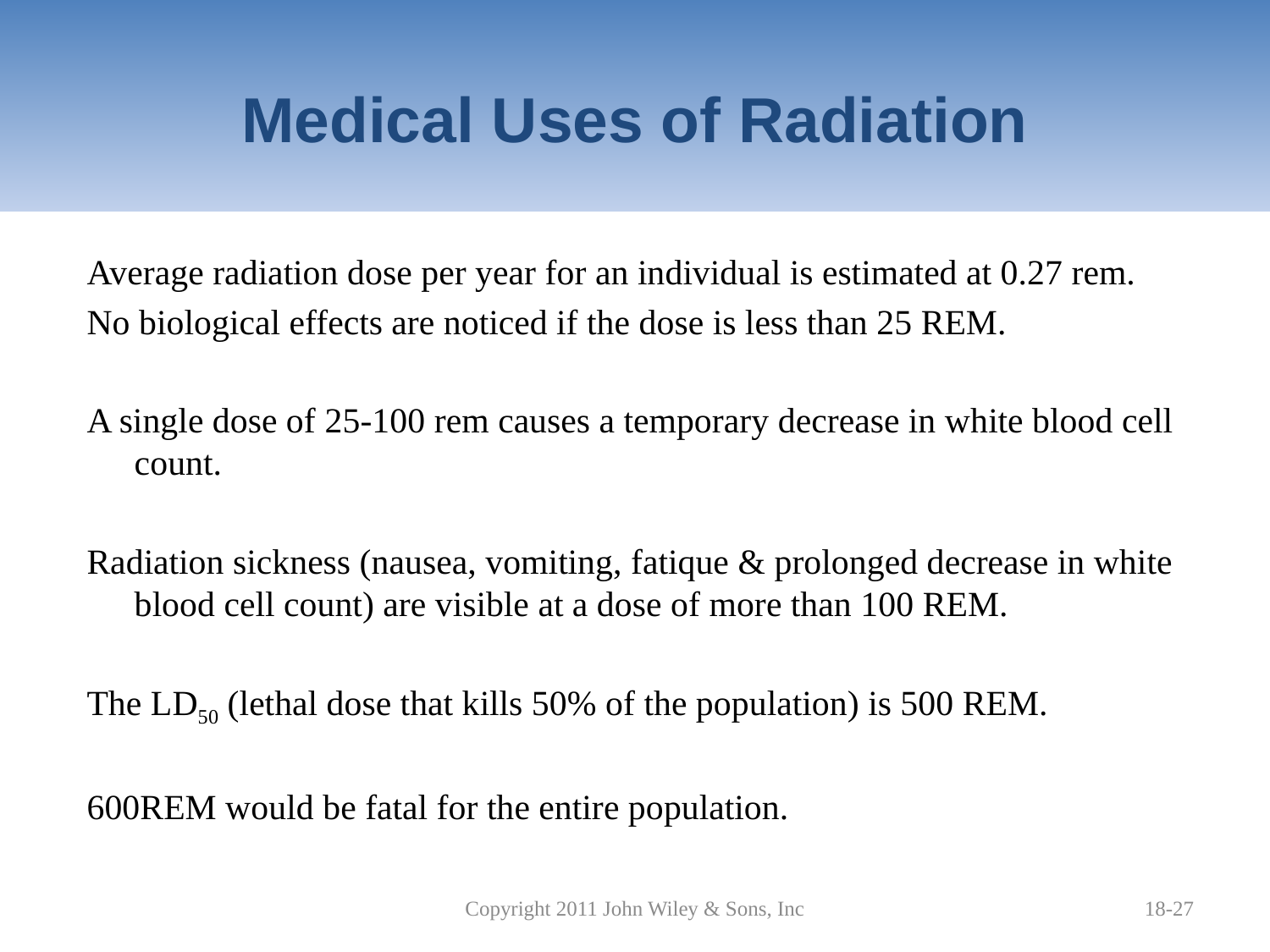

# Medical Uses of Radiation
Average radiation dose per year for an individual is estimated at 0.27 rem.
No biological effects are noticed if the dose is less than 25 REM.

A single dose of 25-100 rem causes a temporary decrease in white blood cell count.

Radiation sickness (nausea, vomiting, fatique & prolonged decrease in white blood cell count) are visible at a dose of more than 100 REM.

The LD50 (lethal dose that kills 50% of the population) is 500 REM.

600REM would be fatal for the entire population.
Copyright 2011 John Wiley & Sons, Inc
18-27